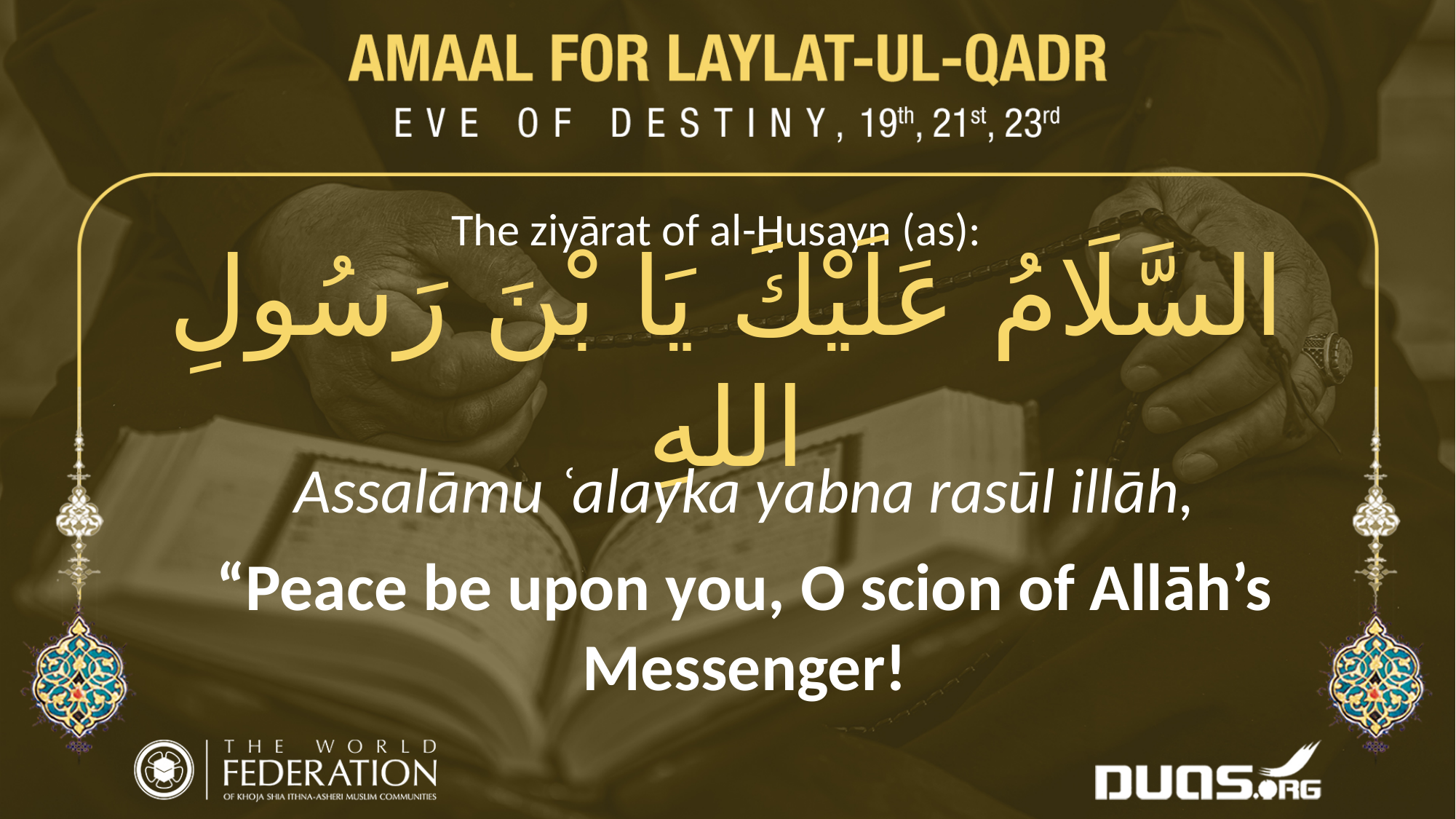

The ziyārat of al-Ḥusayn (as):
السَّلَامُ عَلَيْكَ يَا بْنَ رَسُولِ اللهِ
Assalāmu ʿalayka yabna rasūl illāh,
“Peace be upon you, O scion of Allāh’s Messenger!